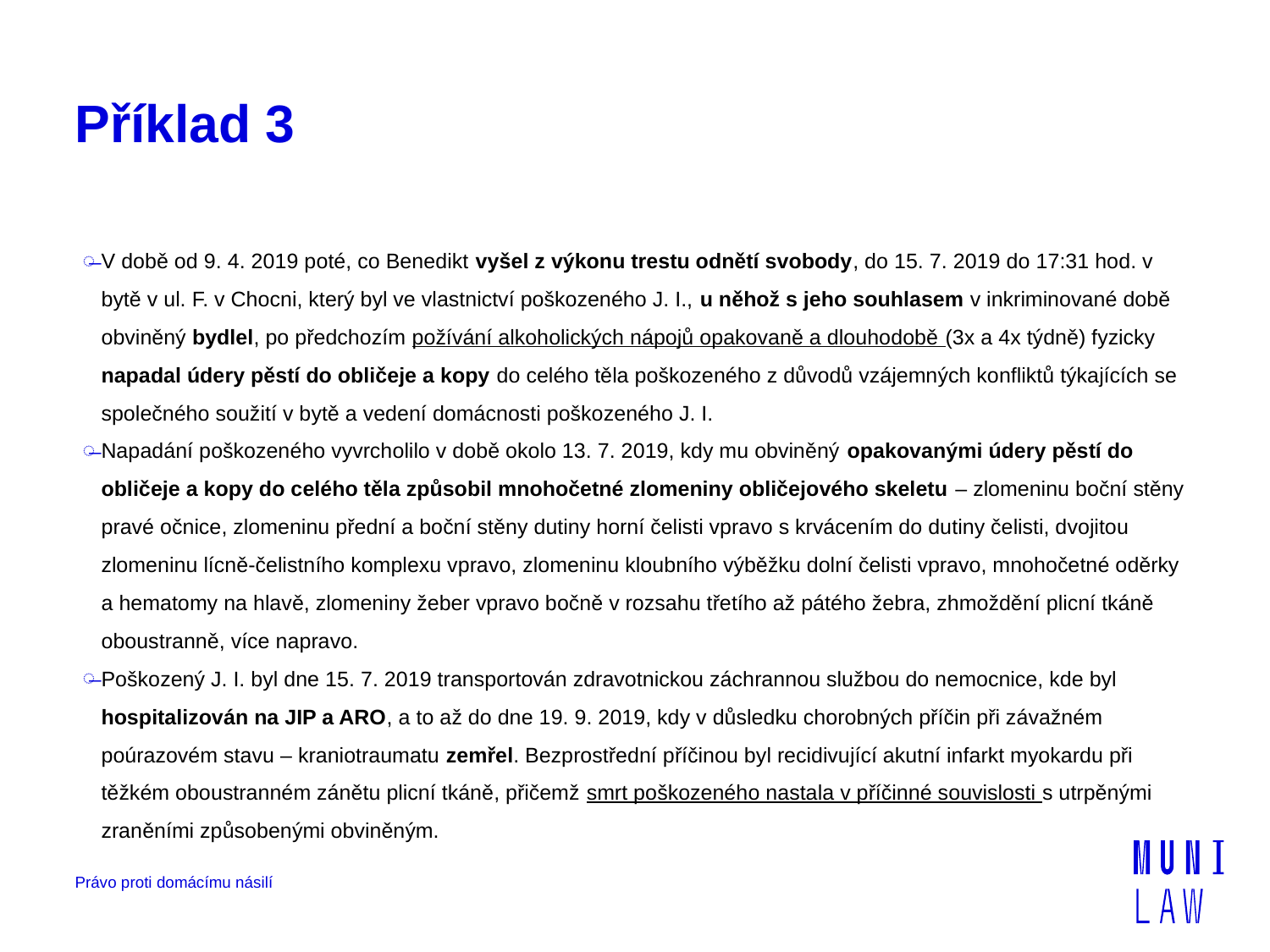

# Příklad 3
V době od 9. 4. 2019 poté, co Benedikt vyšel z výkonu trestu odnětí svobody, do 15. 7. 2019 do 17:31 hod. v bytě v ul. F. v Chocni, který byl ve vlastnictví poškozeného J. I., u něhož s jeho souhlasem v inkriminované době obviněný bydlel, po předchozím požívání alkoholických nápojů opakovaně a dlouhodobě (3x a 4x týdně) fyzicky napadal údery pěstí do obličeje a kopy do celého těla poškozeného z důvodů vzájemných konfliktů týkajících se společného soužití v bytě a vedení domácnosti poškozeného J. I.
Napadání poškozeného vyvrcholilo v době okolo 13. 7. 2019, kdy mu obviněný opakovanými údery pěstí do obličeje a kopy do celého těla způsobil mnohočetné zlomeniny obličejového skeletu – zlomeninu boční stěny pravé očnice, zlomeninu přední a boční stěny dutiny horní čelisti vpravo s krvácením do dutiny čelisti, dvojitou zlomeninu lícně-čelistního komplexu vpravo, zlomeninu kloubního výběžku dolní čelisti vpravo, mnohočetné oděrky a hematomy na hlavě, zlomeniny žeber vpravo bočně v rozsahu třetího až pátého žebra, zhmoždění plicní tkáně oboustranně, více napravo.
Poškozený J. I. byl dne 15. 7. 2019 transportován zdravotnickou záchrannou službou do nemocnice, kde byl hospitalizován na JIP a ARO, a to až do dne 19. 9. 2019, kdy v důsledku chorobných příčin při závažném poúrazovém stavu – kraniotraumatu zemřel. Bezprostřední příčinou byl recidivující akutní infarkt myokardu při těžkém oboustranném zánětu plicní tkáně, přičemž smrt poškozeného nastala v příčinné souvislosti s utrpěnými zraněními způsobenými obviněným.
Právo proti domácímu násilí